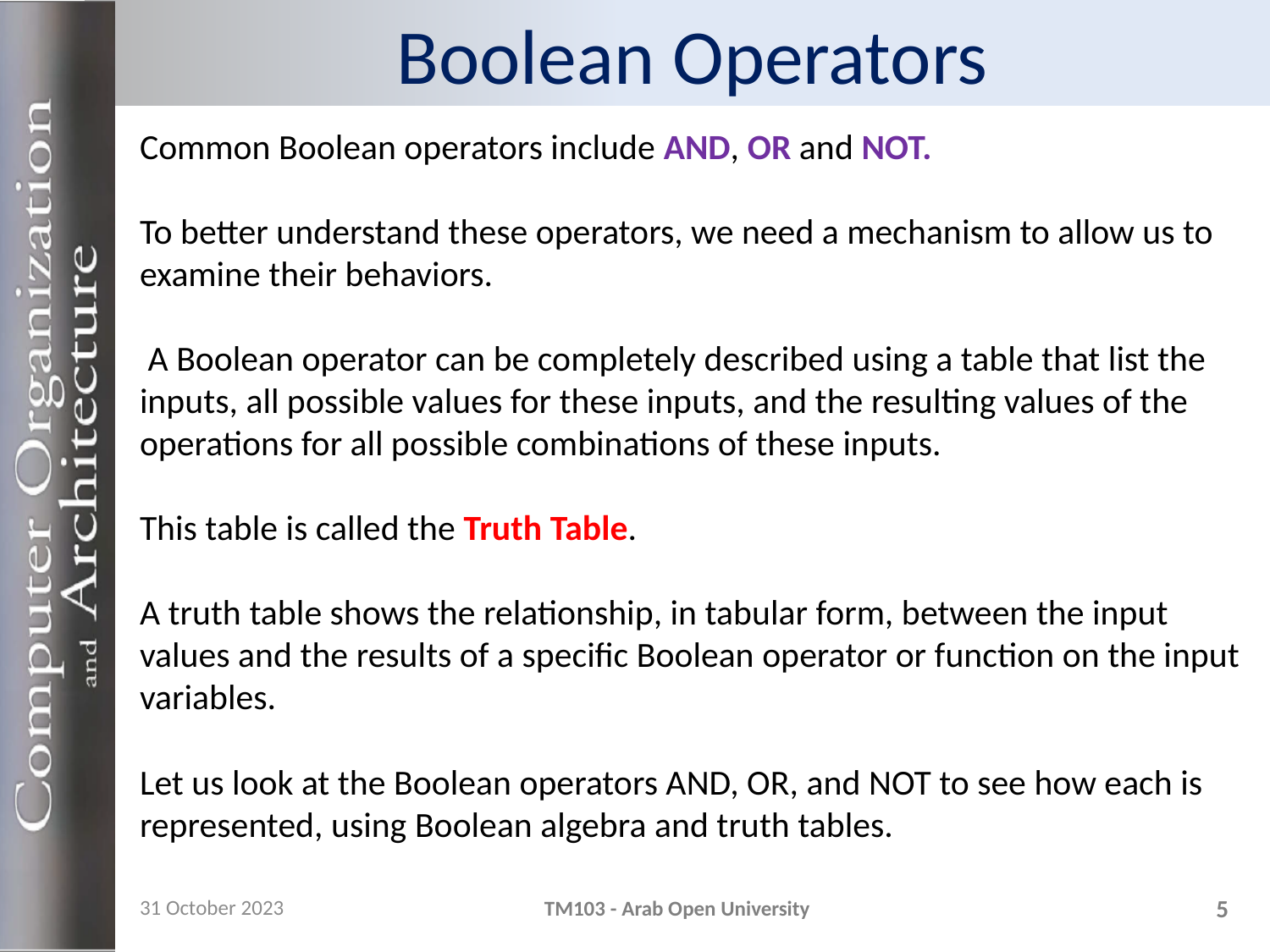

# Boolean Operators
Common Boolean operators include AND, OR and NOT.

To better understand these operators, we need a mechanism to allow us to examine their behaviors.

 A Boolean operator can be completely described using a table that list the inputs, all possible values for these inputs, and the resulting values of the operations for all possible combinations of these inputs.

This table is called the Truth Table.

A truth table shows the relationship, in tabular form, between the input values and the results of a specific Boolean operator or function on the input variables.

Let us look at the Boolean operators AND, OR, and NOT to see how each is represented, using Boolean algebra and truth tables.

31 October 2023
TM103 - Arab Open University
5